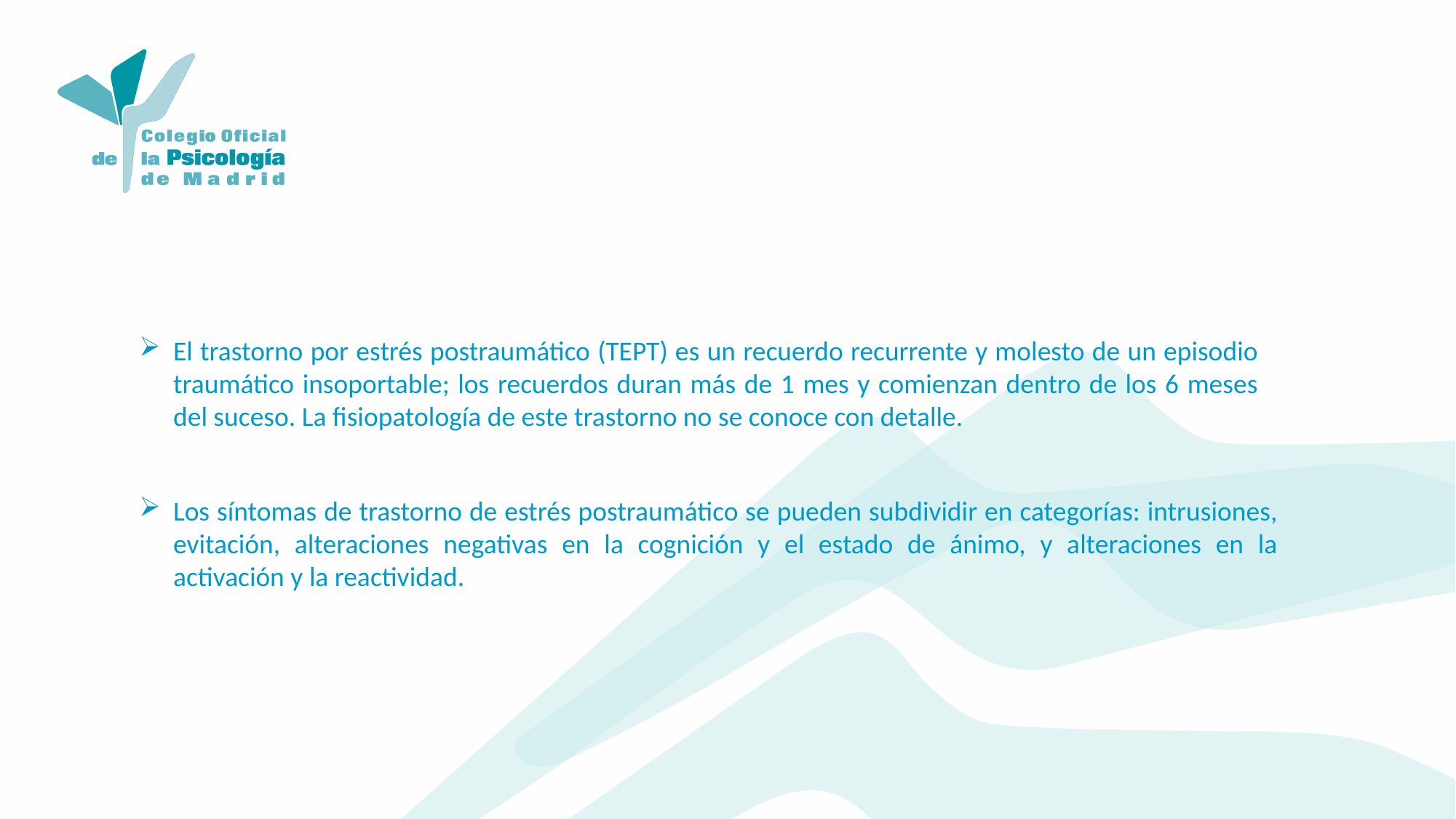

El trastorno por estrés postraumático (TEPT) es un recuerdo recurrente y molesto de un episodio traumático insoportable; los recuerdos duran más de 1 mes y comienzan dentro de los 6 meses del suceso. La fisiopatología de este trastorno no se conoce con detalle.

Los síntomas de trastorno de estrés postraumático se pueden subdividir en categorías: intrusiones, evitación, alteraciones negativas en la cognición y el estado de ánimo, y alteraciones en la activación y la reactividad.